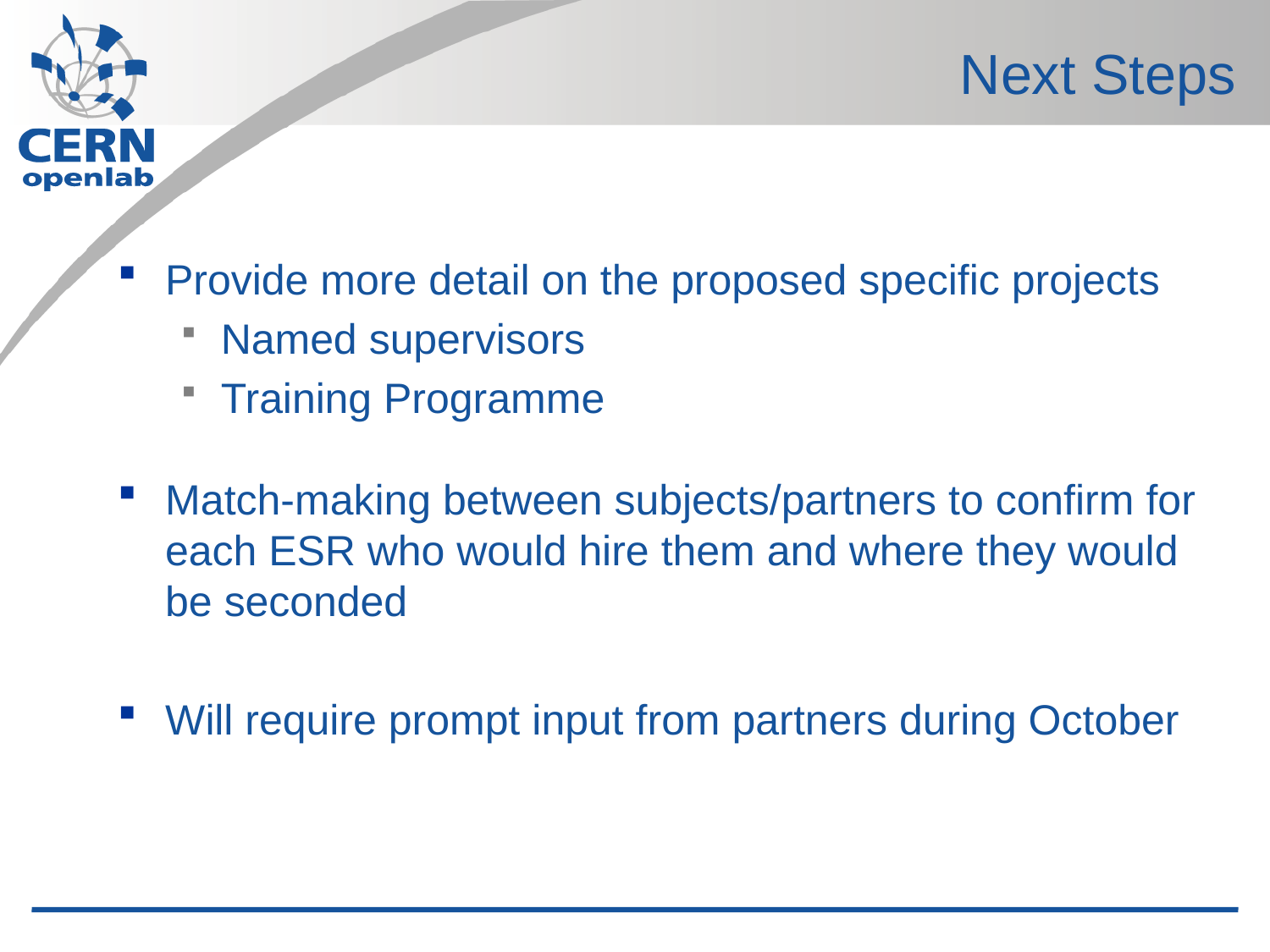

# Next Steps
Provide more detail on the proposed specific projects
Named supervisors
Training Programme
Match-making between subjects/partners to confirm for each ESR who would hire them and where they would be seconded

Will require prompt input from partners during October